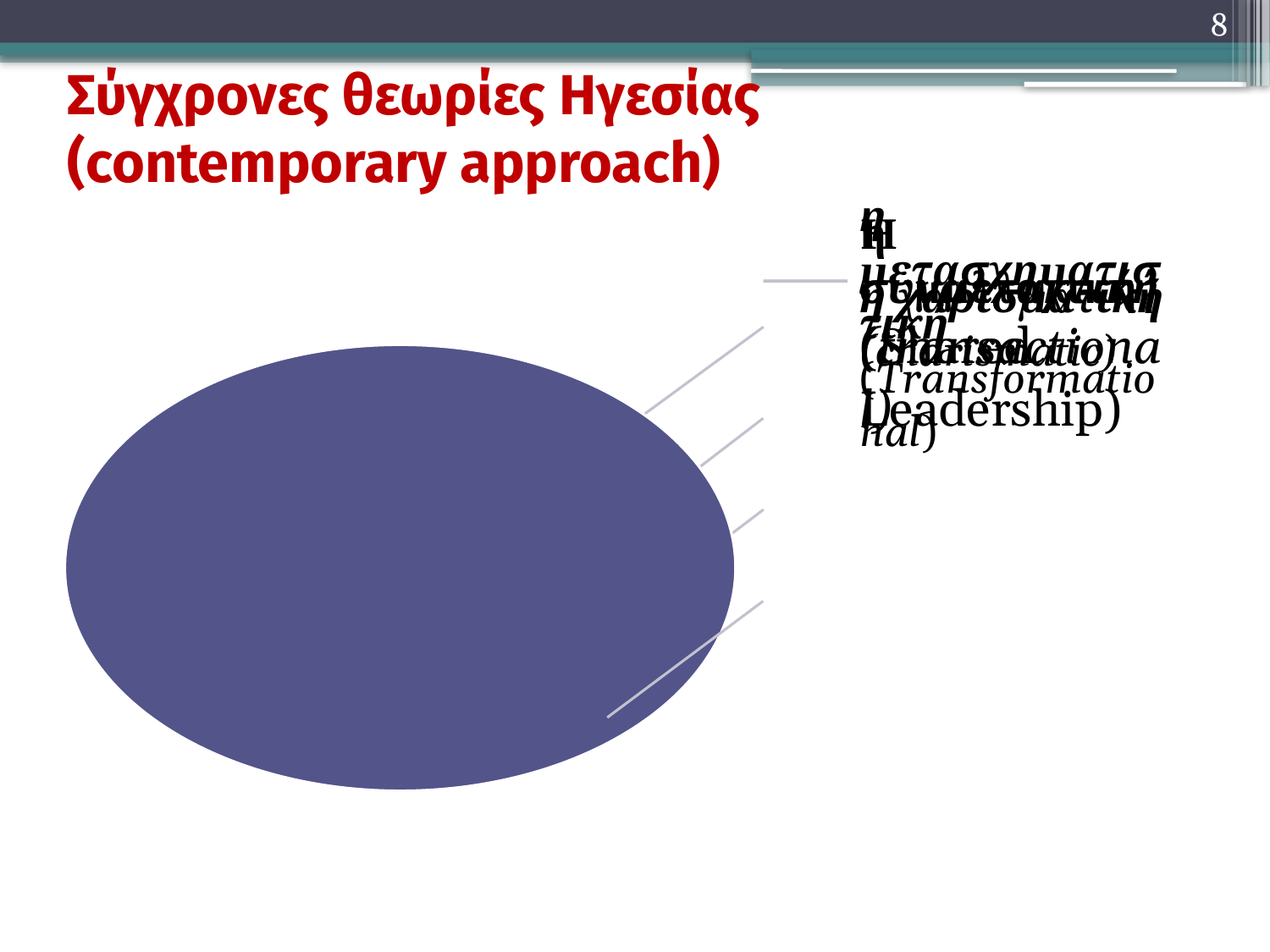

8
# Σύγχρονες θεωρίες Ηγεσίας (contemporary approach)